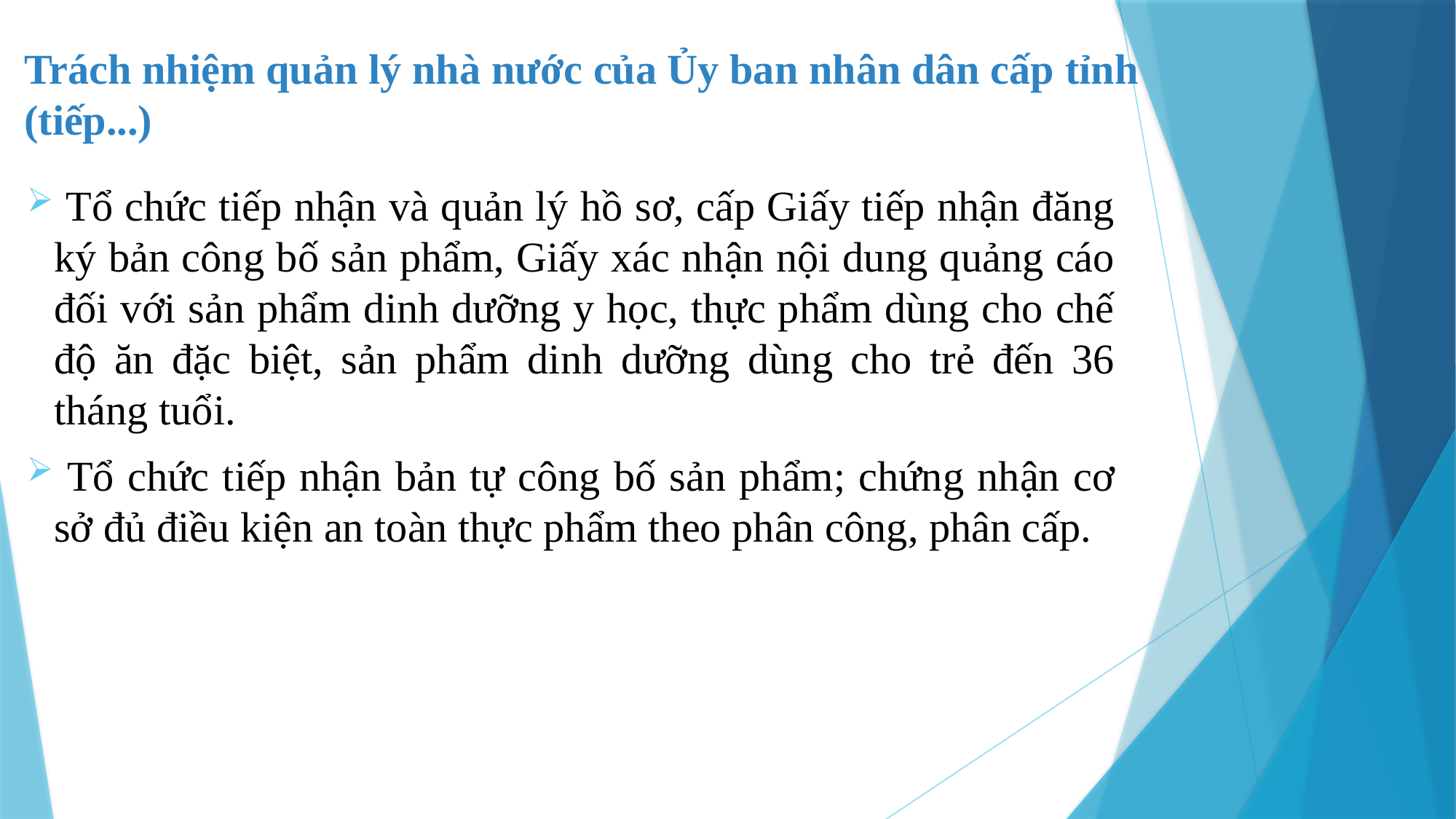

Trách nhiệm quản lý nhà nước của Ủy ban nhân dân cấp tỉnh
(tiếp...)
 Tổ chức tiếp nhận và quản lý hồ sơ, cấp Giấy tiếp nhận đăng ký bản công bố sản phẩm, Giấy xác nhận nội dung quảng cáo đối với sản phẩm dinh dưỡng y học, thực phẩm dùng cho chế độ ăn đặc biệt, sản phẩm dinh dưỡng dùng cho trẻ đến 36 tháng tuổi.
 Tổ chức tiếp nhận bản tự công bố sản phẩm; chứng nhận cơ sở đủ điều kiện an toàn thực phẩm theo phân công, phân cấp.